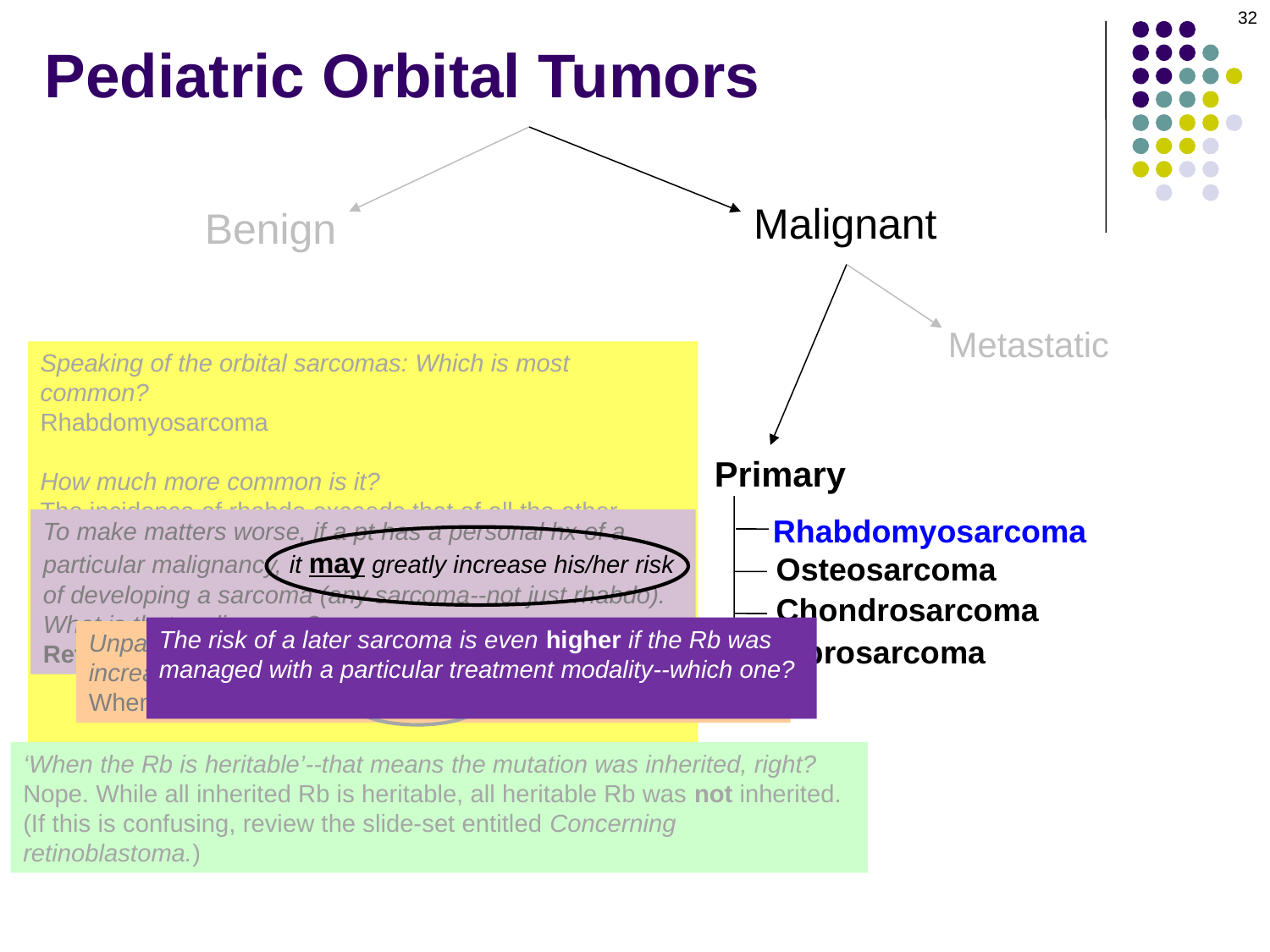

32
# Pediatric Orbital Tumors

Malignant
Benign

Metastatic
Speaking of the orbital sarcomas: Which is most common?
Rhabdomyosarcoma

How much more common is it?
The incidence of rhabdo exceeds that of all the other orbital sarcomas combined!

Between what ages do most cases of rhabdo declare?
5 and 7 years

We think of rhabdo as a neoplasm of childhood, and by and large it is. What percent of cases present at age 16 years or older?
10! Make sure to keep rhabdo in mind in non-children
Fibrous
dysplasia
Optic nerve glioma

Primary
Plexiform
neurofibroma

Rhabdomyosarcoma
To make matters worse, if a pt has a personal hx of a particular malignancy, it may greatly increase his/her risk of developing a sarcoma (any sarcoma--not just rhabdo). What is that malignancy?
Retinoblastoma (Rb)
Hemangiomas
Malformations

Osteosarcoma

Lymphangioma
Chondrosarcoma

The risk of a later sarcoma is even higher if the Rb was managed with a particular treatment modality--which one?
External-beam radiation therapy
Unpack that ‘may.’ Under what circumstance would a hx of Rb increase the risk of developing a sarcoma?
When the Rb mutation is heritable (ie, is in the germline)
Fibrosarcoma
Port-wine stain

Cavernous hemangioma

‘When the Rb is heritable’--that means the mutation was inherited, right?
Nope. While all inherited Rb is heritable, all heritable Rb was not inherited.
(If this is confusing, review the slide-set entitled Concerning retinoblastoma.)